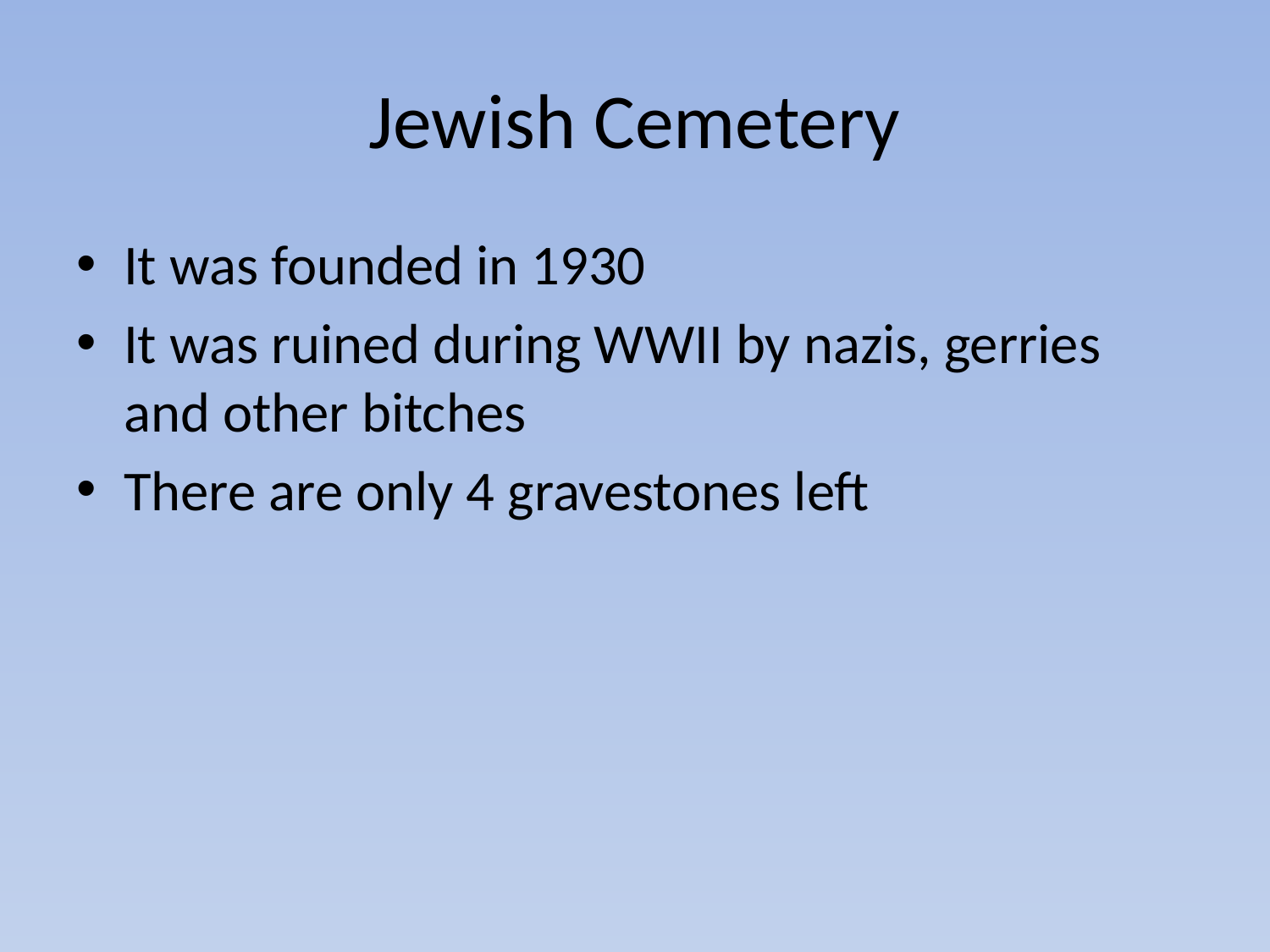

# Jewish Cemetery
It was founded in 1930
It was ruined during WWII by nazis, gerries and other bitches
There are only 4 gravestones left